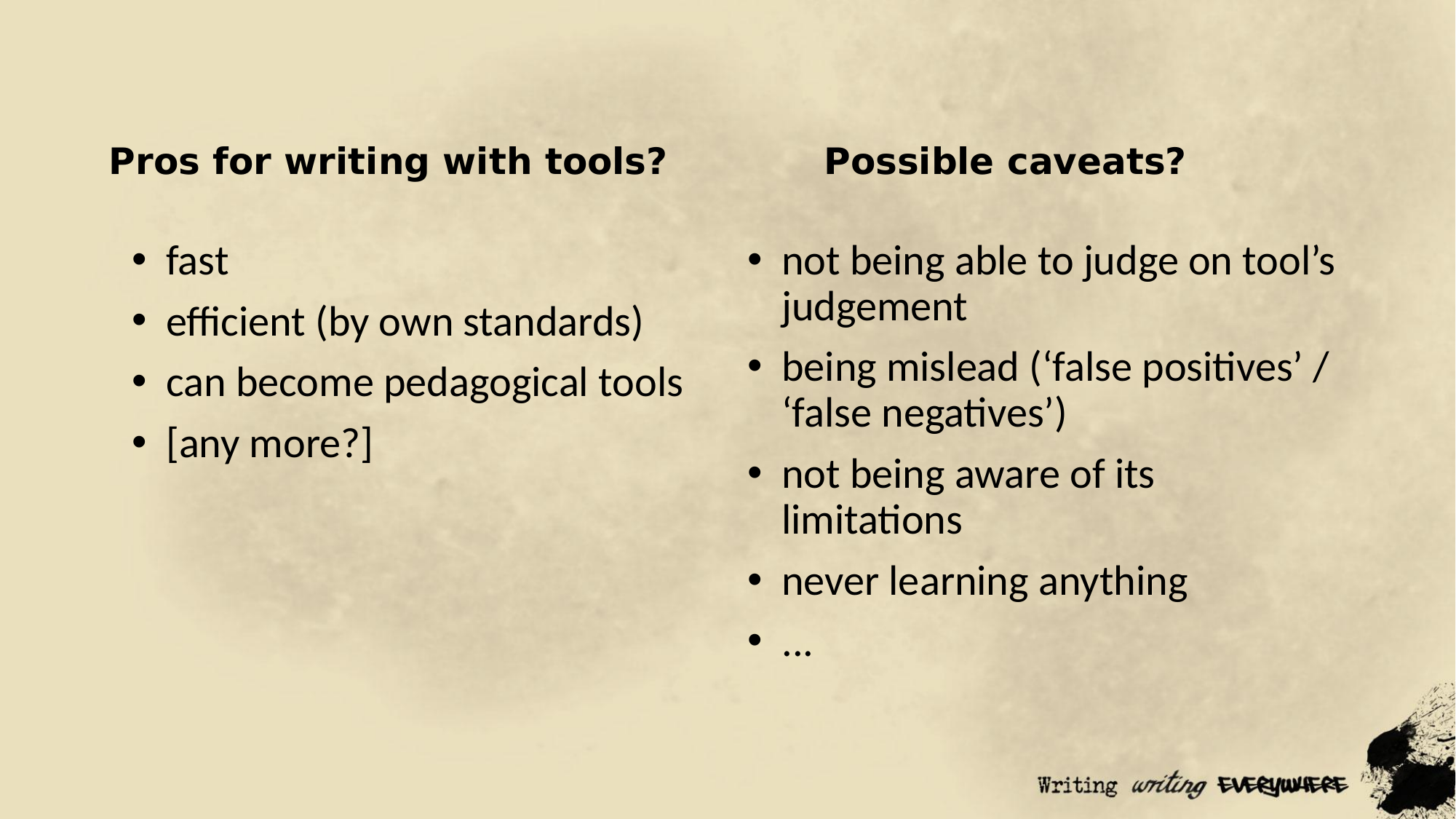

Pros for writing with tools?
Possible caveats?
fast
efficient (by own standards)
can become pedagogical tools
[any more?]

not being able to judge on tool’s judgement
being mislead (‘false positives’ / ‘false negatives’)
not being aware of its limitations
never learning anything
...